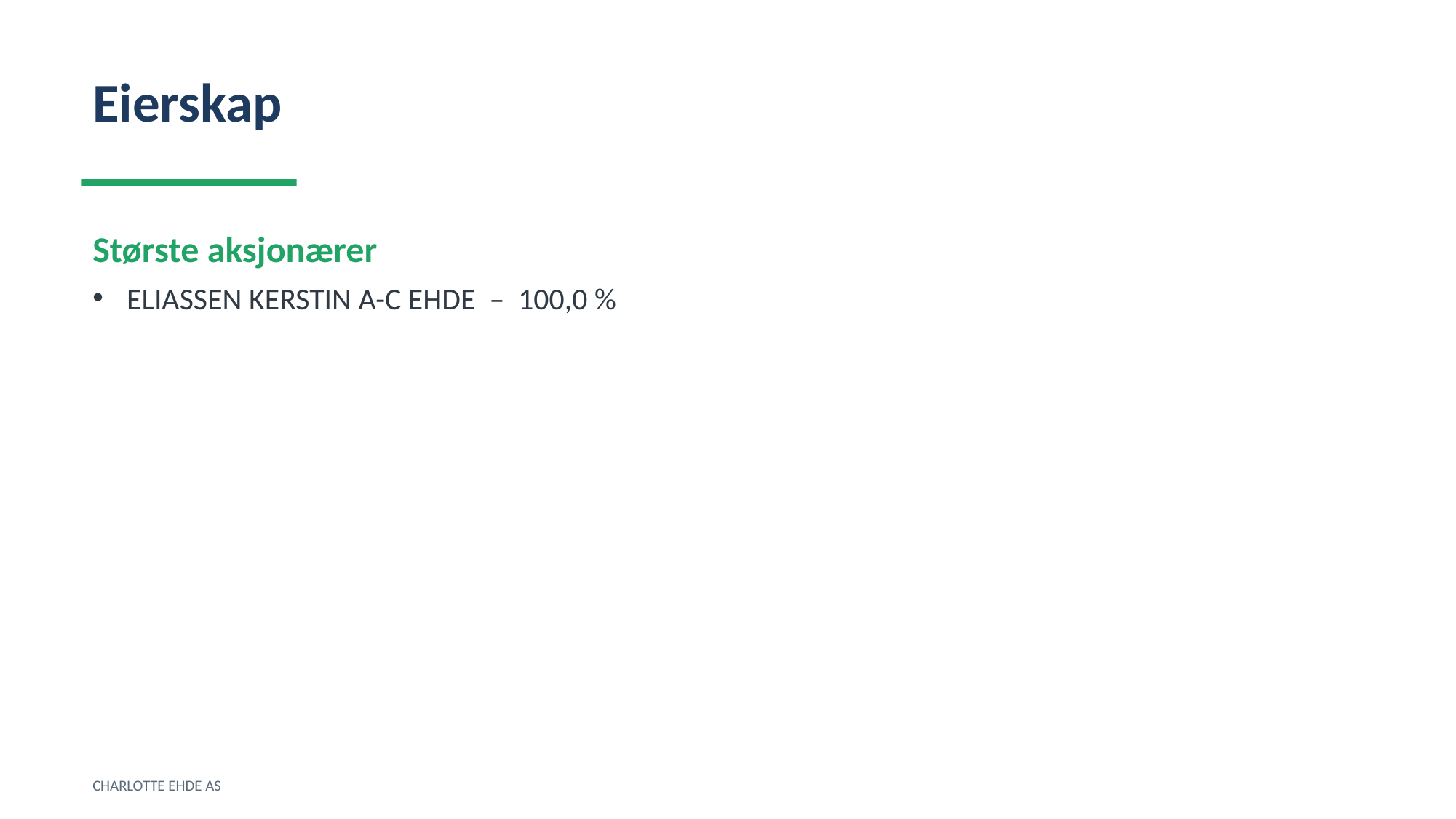

Eierskap

Største aksjonærer
ELIASSEN KERSTIN A-C EHDE  –  100,0 %
CHARLOTTE EHDE AS